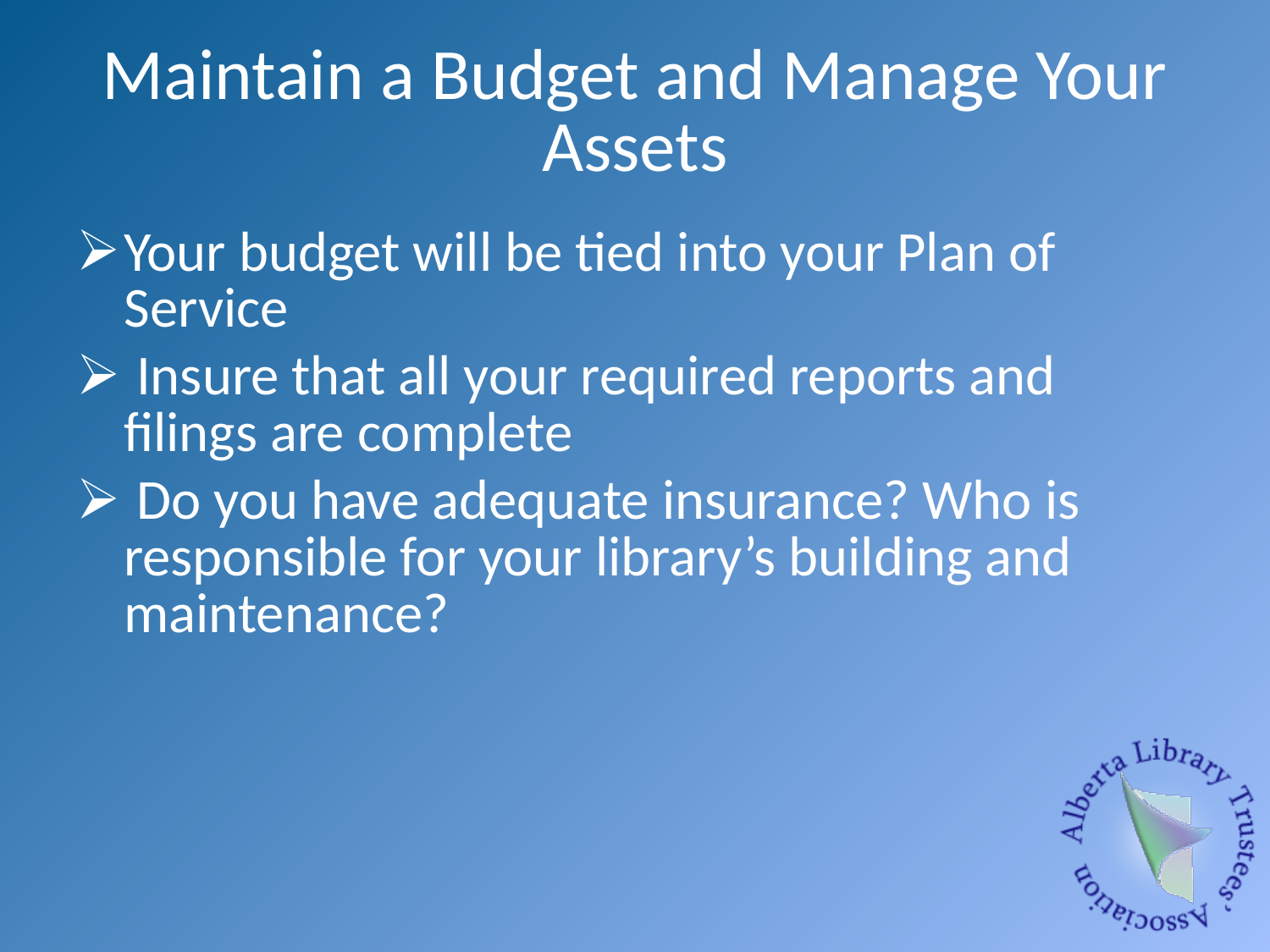

# Maintain a Budget and Manage Your Assets
Your budget will be tied into your Plan of Service
 Insure that all your required reports and filings are complete
 Do you have adequate insurance? Who is responsible for your library’s building and maintenance?